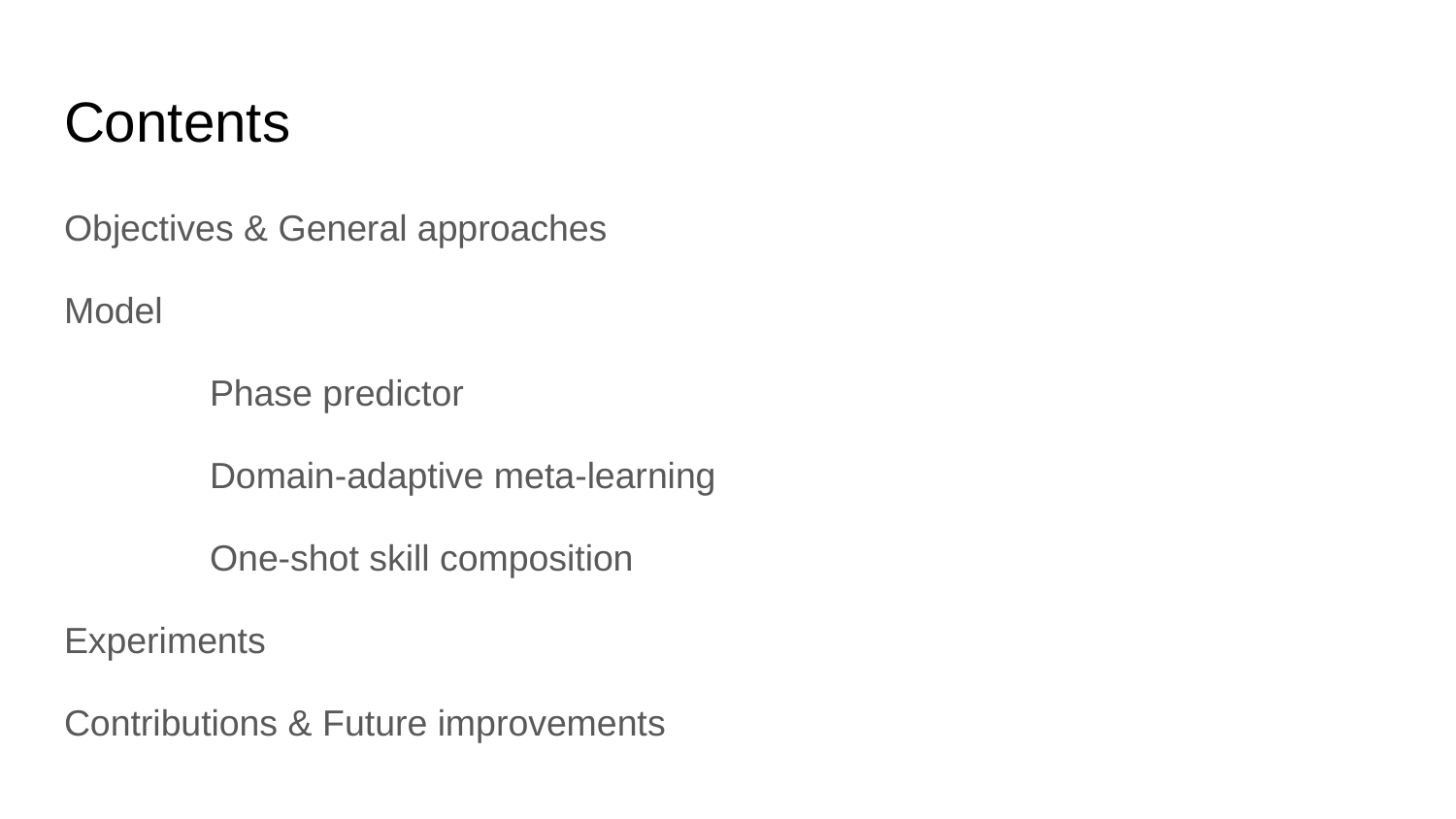

# Contents
Objectives & General approaches
Model
	Phase predictor
	Domain-adaptive meta-learning
	One-shot skill composition
Experiments
Contributions & Future improvements